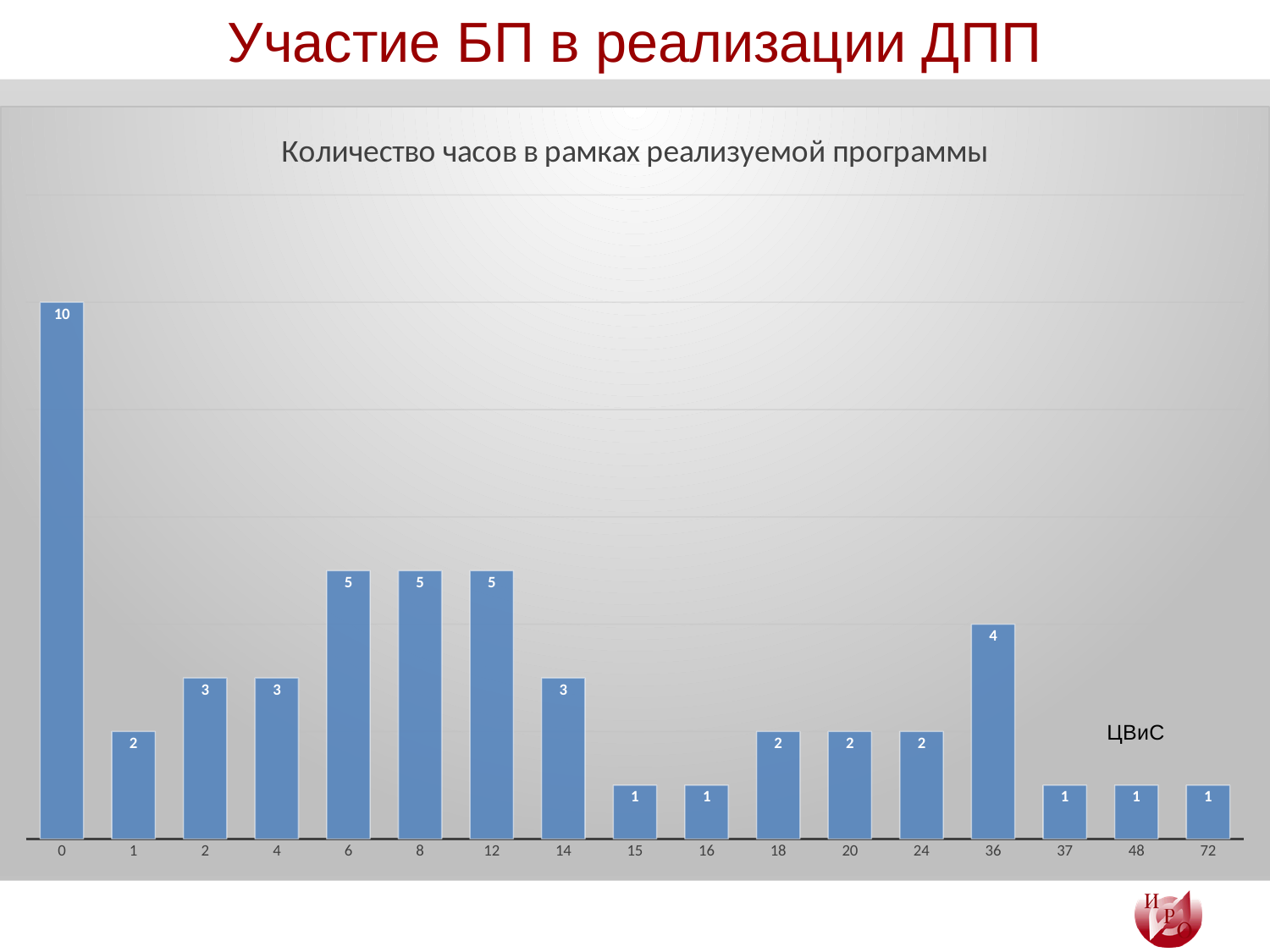

# Участие БП в реализации ДПП

### Chart: Количество часов в рамках реализуемой программы

| Category |  |
|---|---|
| 0 | 10.0 |
| 1 | 2.0 |
| 2 | 3.0 |
| 4 | 3.0 |
| 6 | 5.0 |
| 8 | 5.0 |
| 12 | 5.0 |
| 14 | 3.0 |
| 15 | 1.0 |
| 16 | 1.0 |
| 18 | 2.0 |
| 20 | 2.0 |
| 24 | 2.0 |
| 36 | 4.0 |
| 37 | 1.0 |
| 48 | 1.0 |
| 72 | 1.0 |